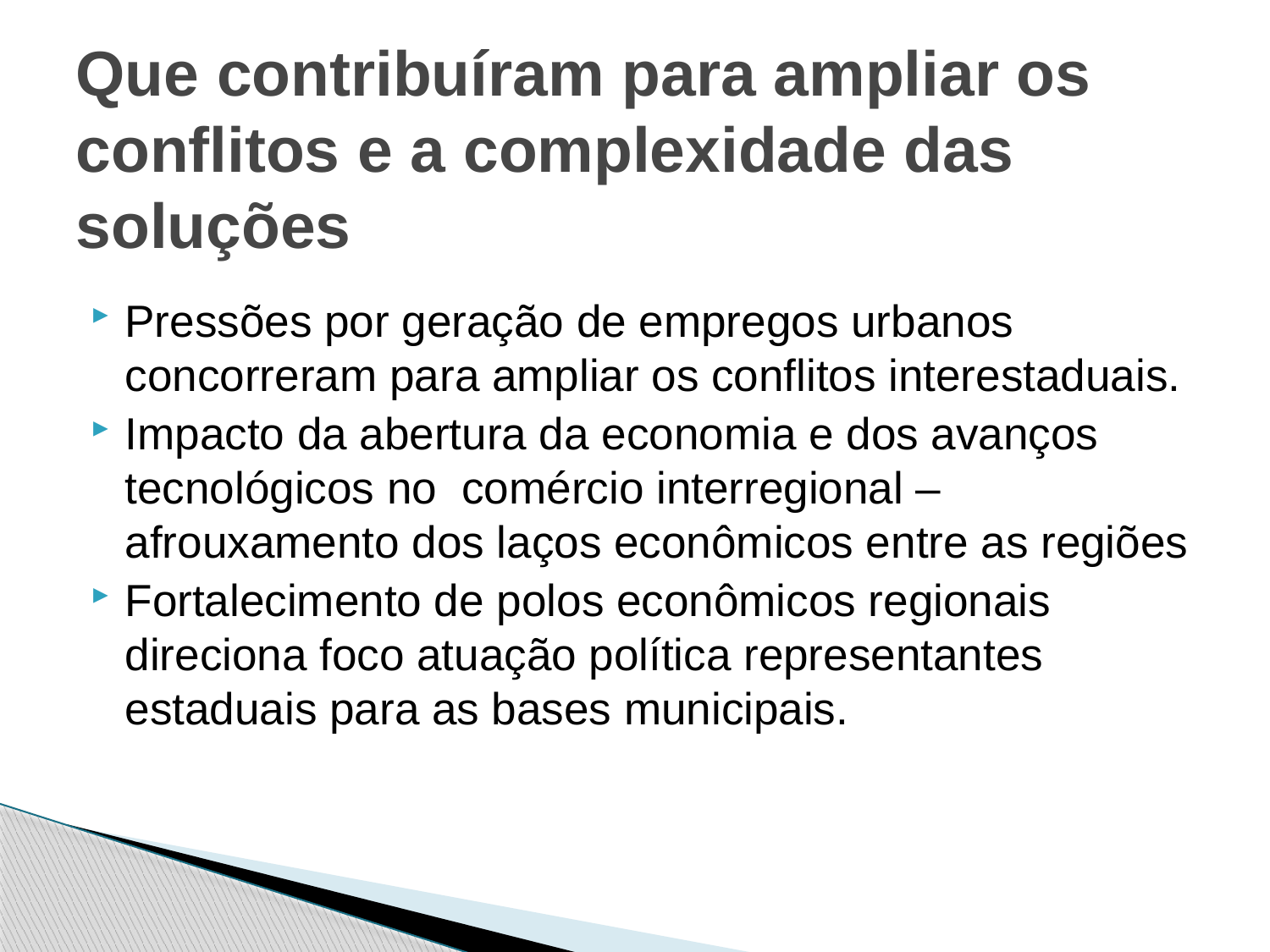

# Que contribuíram para ampliar os conflitos e a complexidade das soluções
Pressões por geração de empregos urbanos concorreram para ampliar os conflitos interestaduais.
Impacto da abertura da economia e dos avanços tecnológicos no  comércio interregional – afrouxamento dos laços econômicos entre as regiões
Fortalecimento de polos econômicos regionais direciona foco atuação política representantes estaduais para as bases municipais.